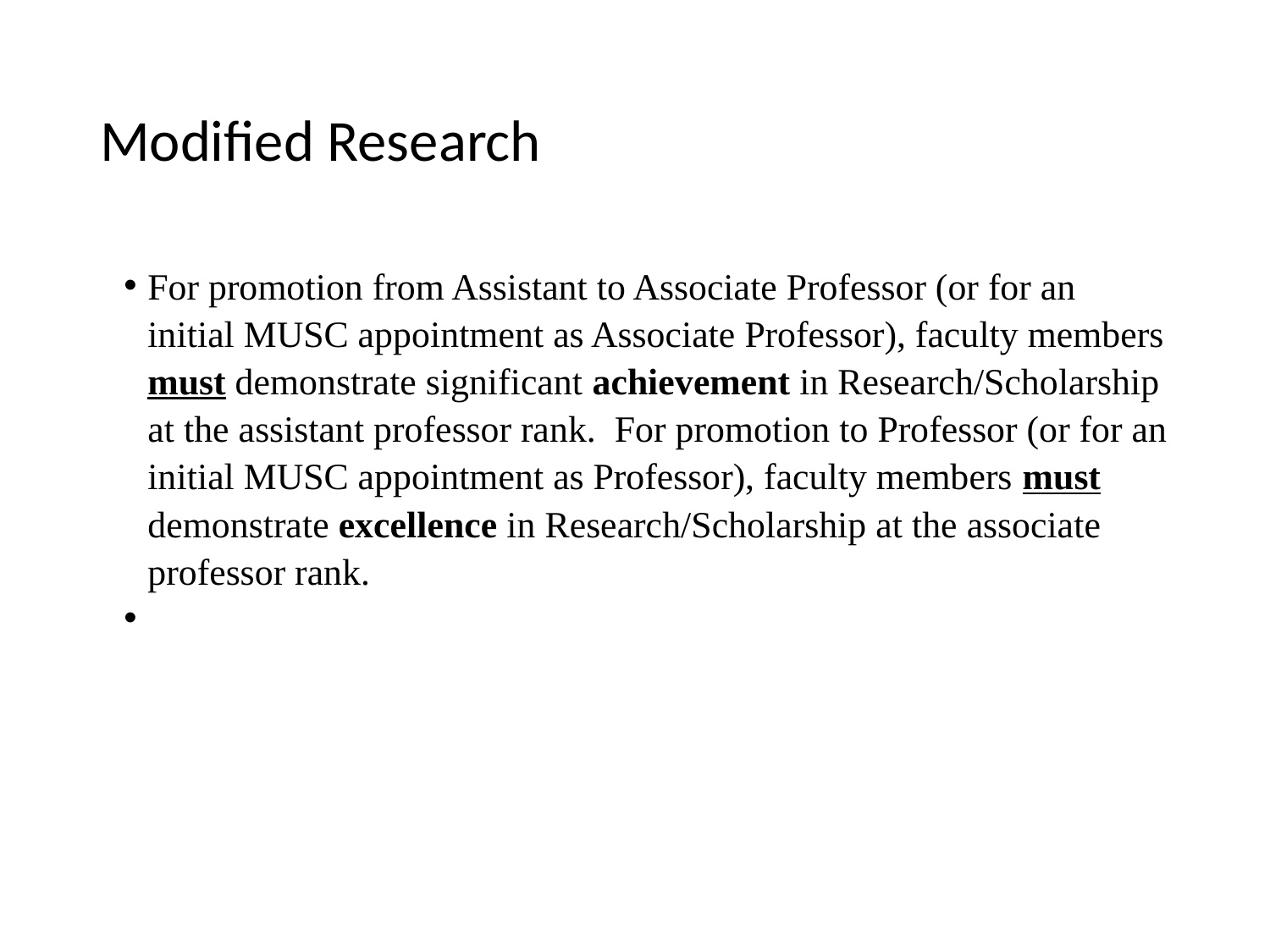

# Modified Research
For promotion from Assistant to Associate Professor (or for an initial MUSC appointment as Associate Professor), faculty members must demonstrate significant achievement in Research/Scholarship at the assistant professor rank.  For promotion to Professor (or for an initial MUSC appointment as Professor), faculty members must demonstrate excellence in Research/Scholarship at the associate professor rank.